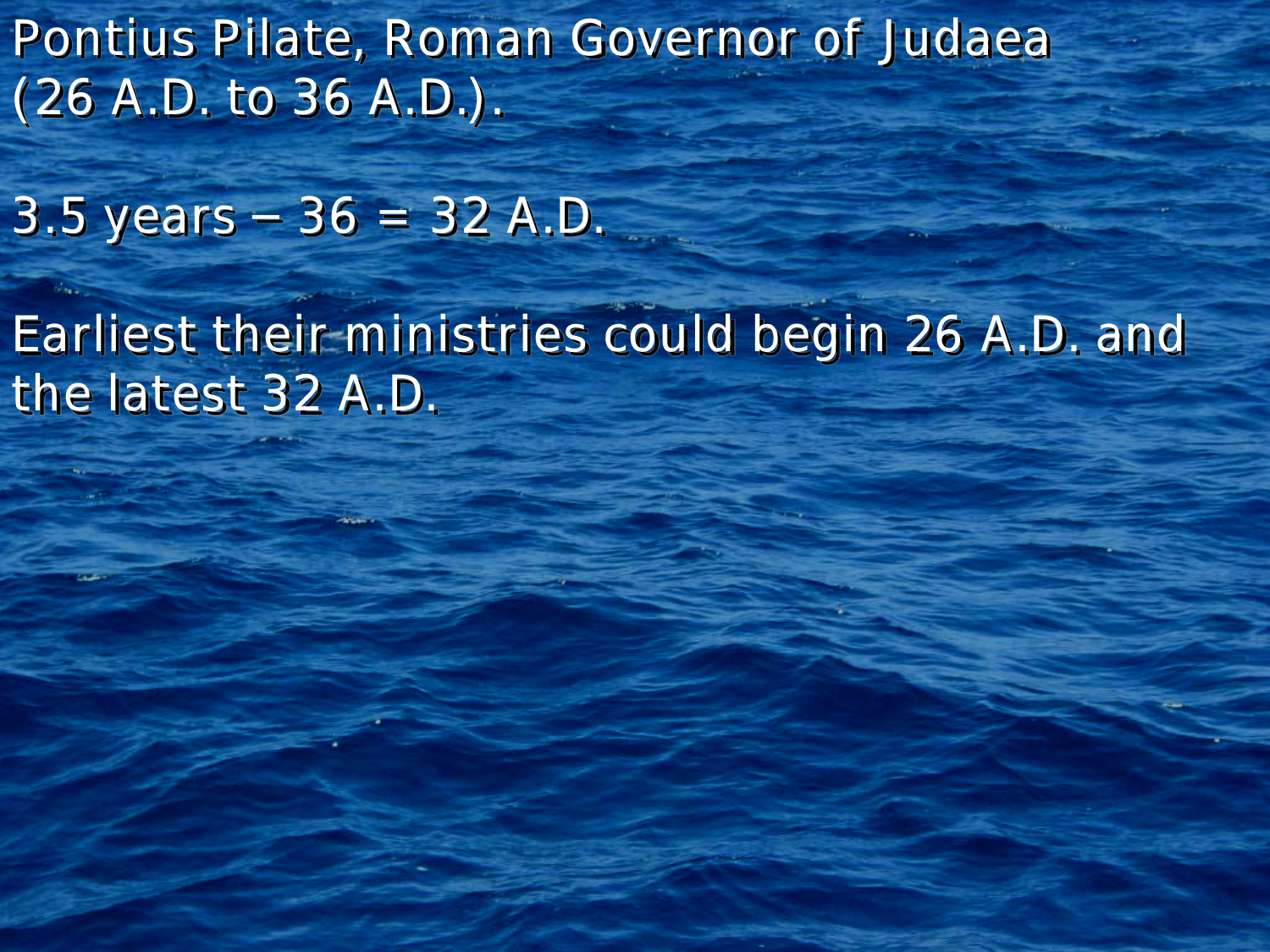

Pontius Pilate, Roman Governor of Judaea
(26 A.D. to 36 A.D.).

3.5 years – 36 = 32 A.D.

Earliest their ministries could begin 26 A.D. and the latest 32 A.D.